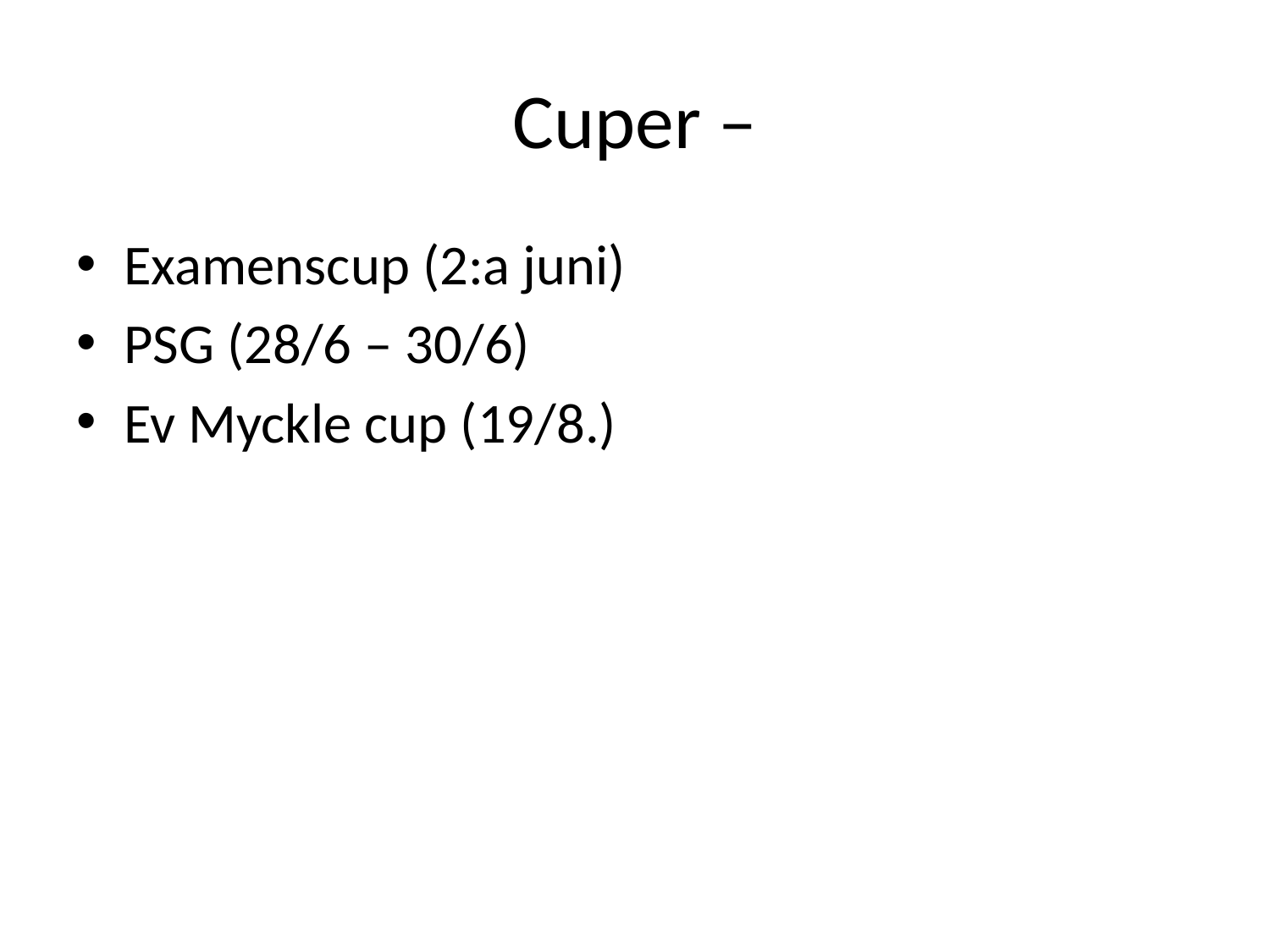

# Cuper –
Examenscup (2:a juni)
PSG (28/6 – 30/6)
Ev Myckle cup (19/8.)